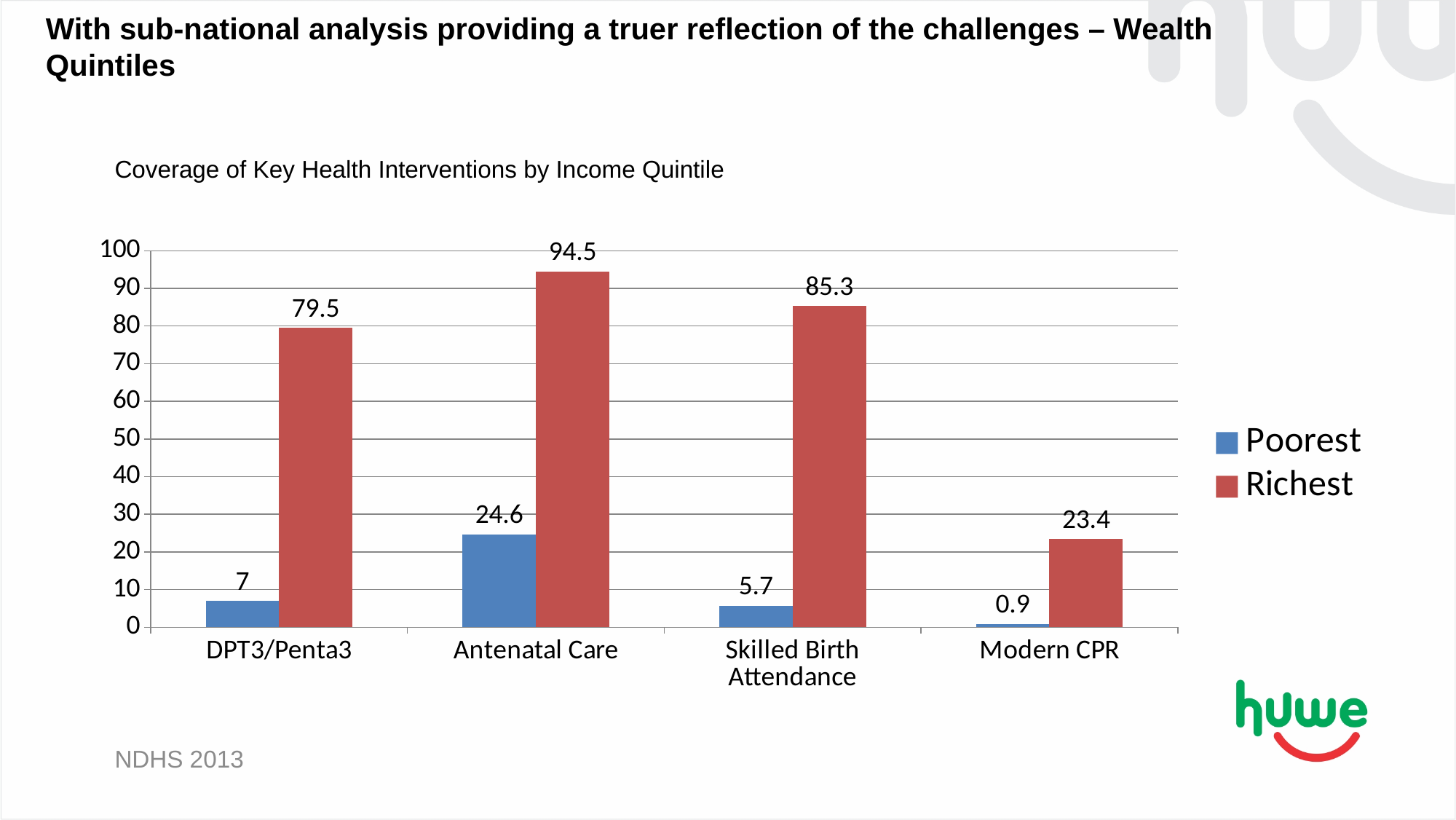

With sub-national analysis providing a truer reflection of the challenges – Wealth Quintiles
# Coverage of Key Health Interventions by Income Quintile

### Chart

| Category | Poorest | Richest |
|---|---|---|
| DPT3/Penta3 | 7.0 | 79.5 |
| Antenatal Care | 24.6 | 94.5 |
| Skilled Birth Attendance | 5.7 | 85.3 |
| Modern CPR | 0.9 | 23.4 |
NDHS 2013